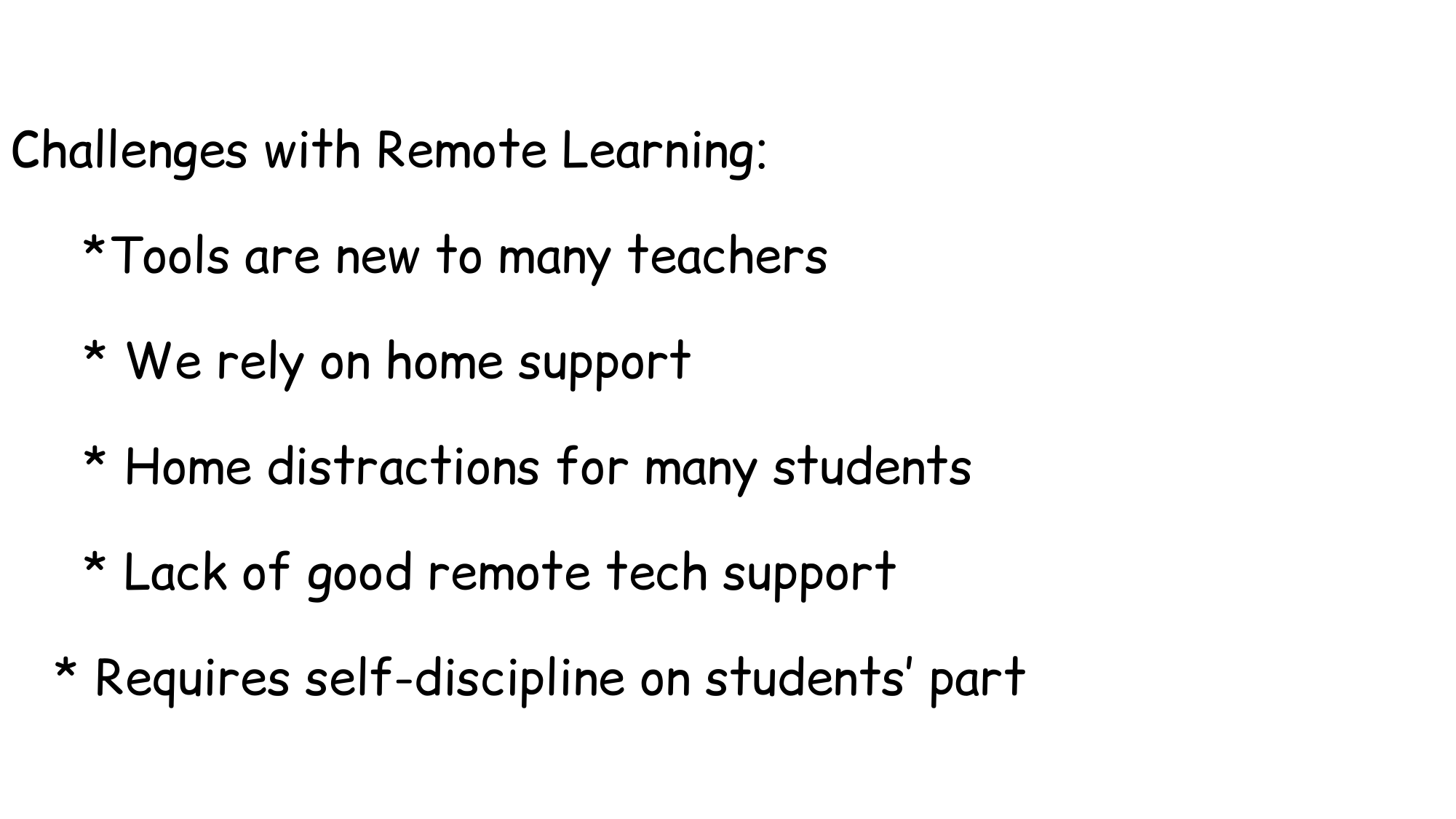

# Challenges with Remote Learning: *Tools are new to many teachers * We rely on home support * Home distractions for many students * Lack of good remote tech support * Requires self-discipline on students’ part